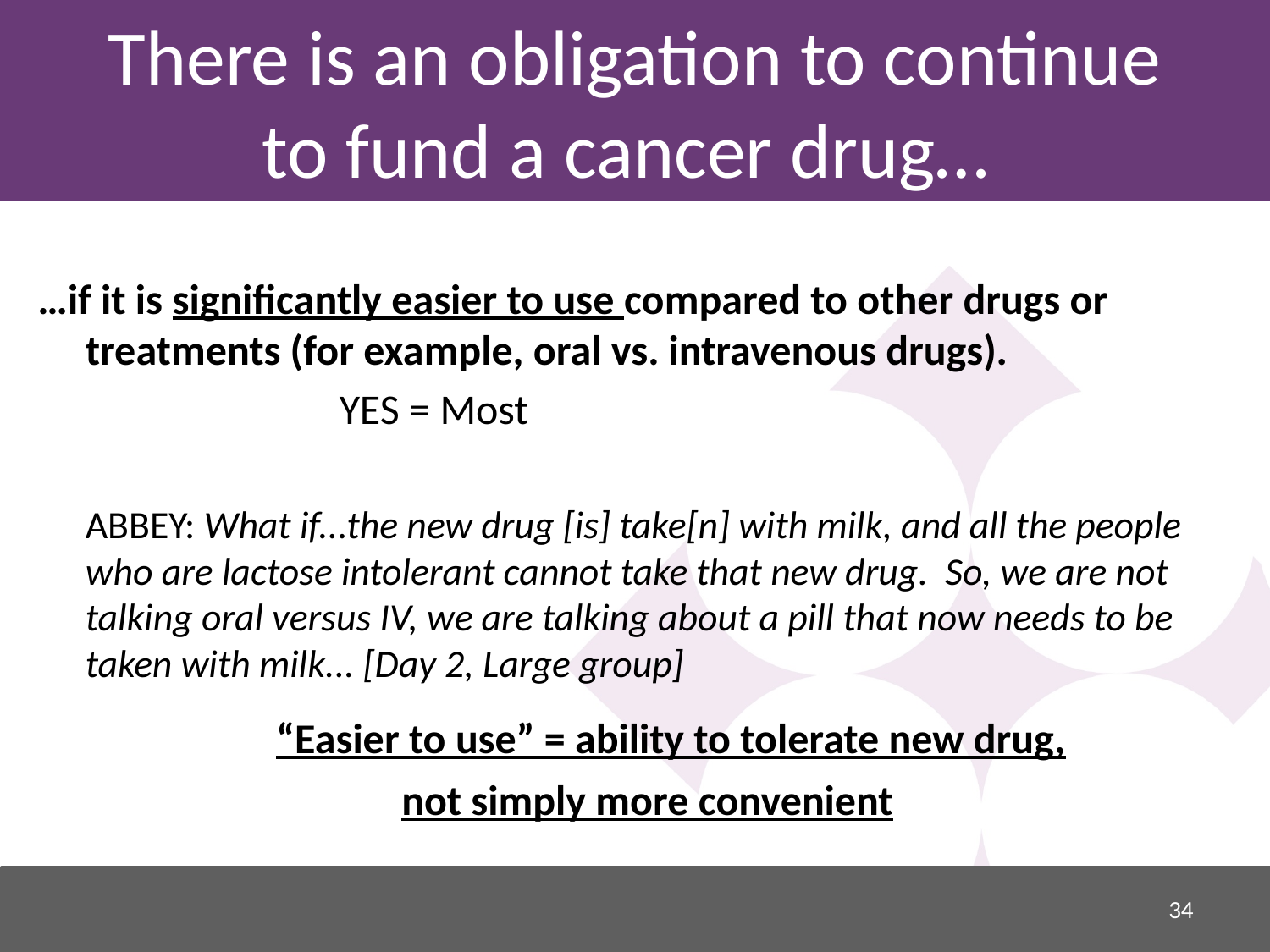

# There is an obligation to continue to fund a cancer drug…

…if it is significantly easier to use compared to other drugs or treatments (for example, oral vs. intravenous drugs).
			YES = Most

	ABBEY: What if...the new drug [is] take[n] with milk, and all the people who are lactose intolerant cannot take that new drug.  So, we are not talking oral versus IV, we are talking about a pill that now needs to be taken with milk... [Day 2, Large group]
	“Easier to use” = ability to tolerate new drug,
not simply more convenient
34